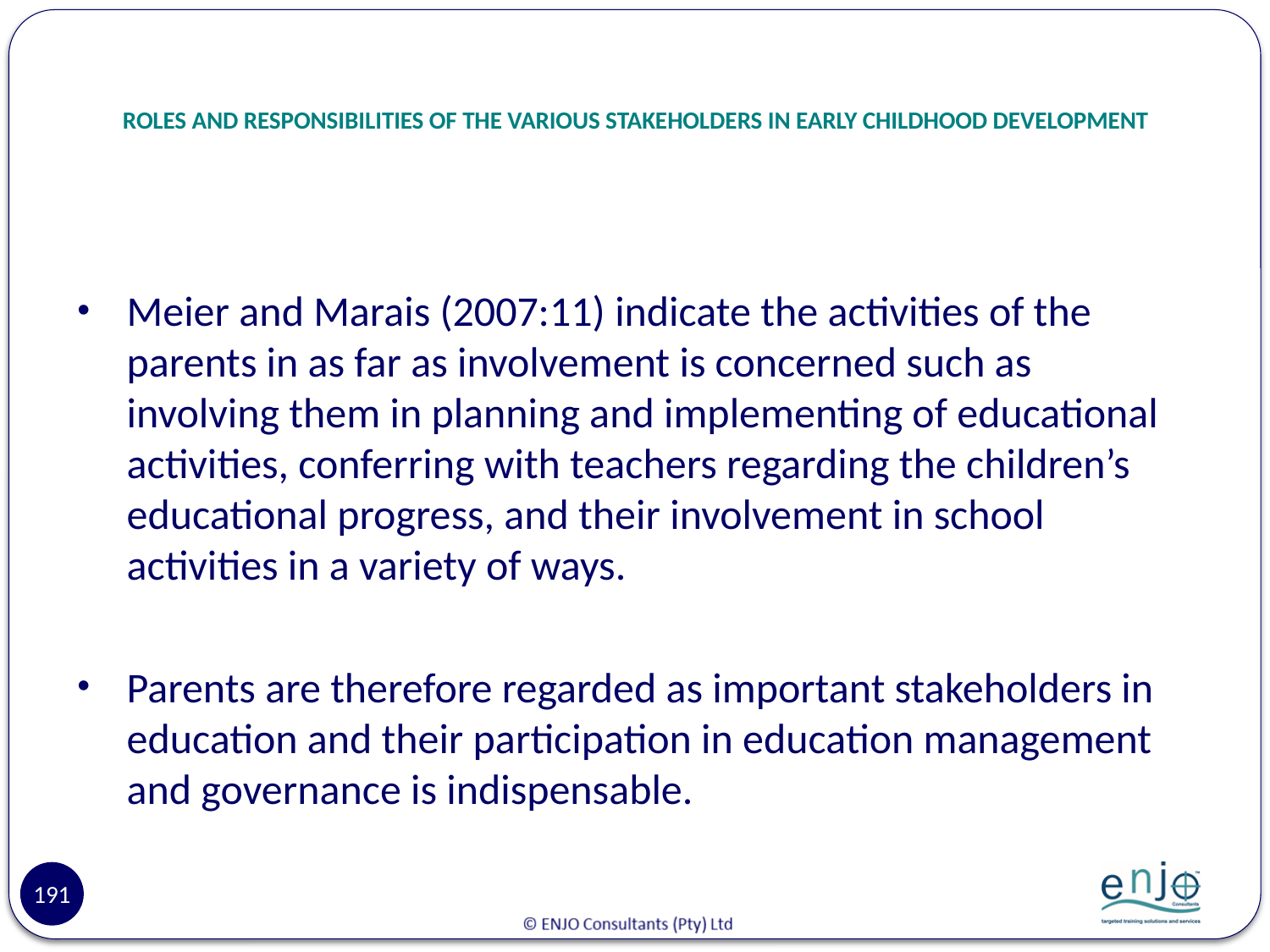

# ROLES AND RESPONSIBILITIES OF THE VARIOUS STAKEHOLDERS IN EARLY CHILDHOOD DEVELOPMENT
Meier and Marais (2007:11) indicate the activities of the parents in as far as involvement is concerned such as involving them in planning and implementing of educational activities, conferring with teachers regarding the children’s educational progress, and their involvement in school activities in a variety of ways.

Parents are therefore regarded as important stakeholders in education and their participation in education management and governance is indispensable.

191